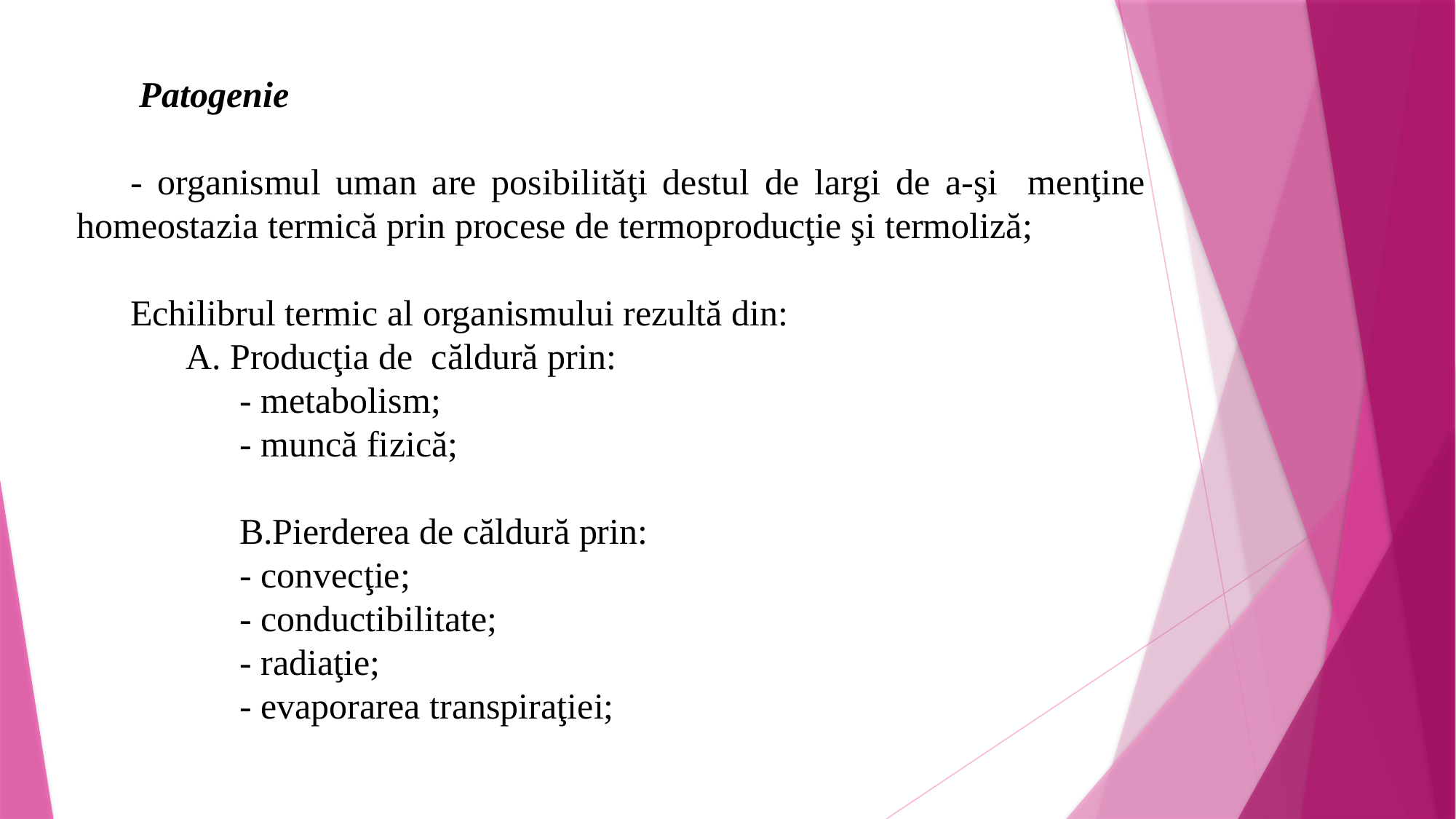

Patogenie

- organismul uman are posibilităţi destul de largi de a-şi  menţine homeostazia termică prin procese de termoproducţie şi termoliză;
Echilibrul termic al organismului rezultă din:
	A. Producţia de  căldură prin:
- metabolism;
- muncă fizică;

B.Pierderea de căldură prin:
- convecţie;
- conductibilitate;
- radiaţie;
- evaporarea transpiraţiei;